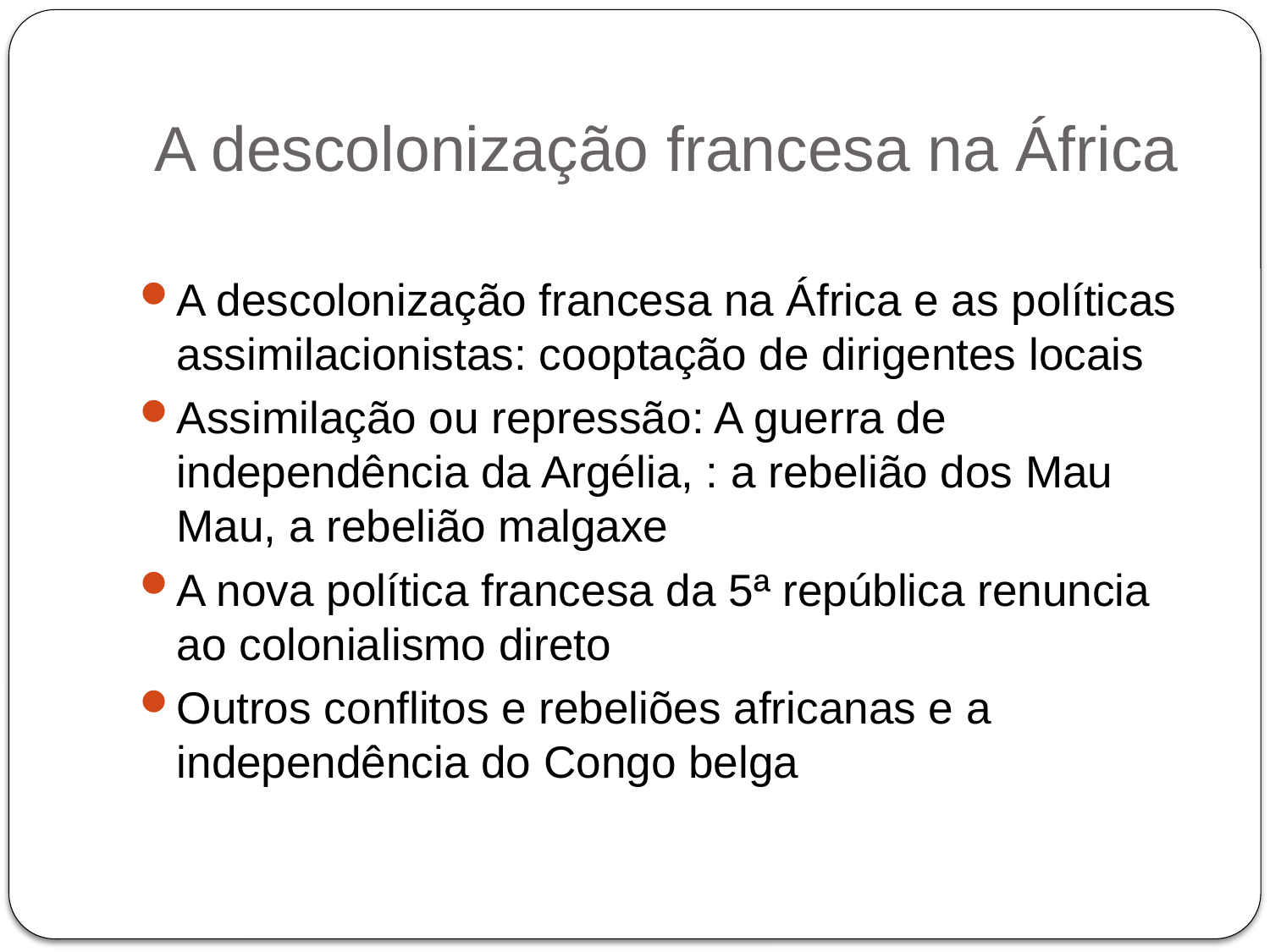

# A descolonização francesa na África

A descolonização francesa na África e as políticas assimilacionistas: cooptação de dirigentes locais
Assimilação ou repressão: A guerra de independência da Argélia, : a rebelião dos Mau Mau, a rebelião malgaxe
A nova política francesa da 5ª república renuncia ao colonialismo direto
Outros conflitos e rebeliões africanas e a independência do Congo belga